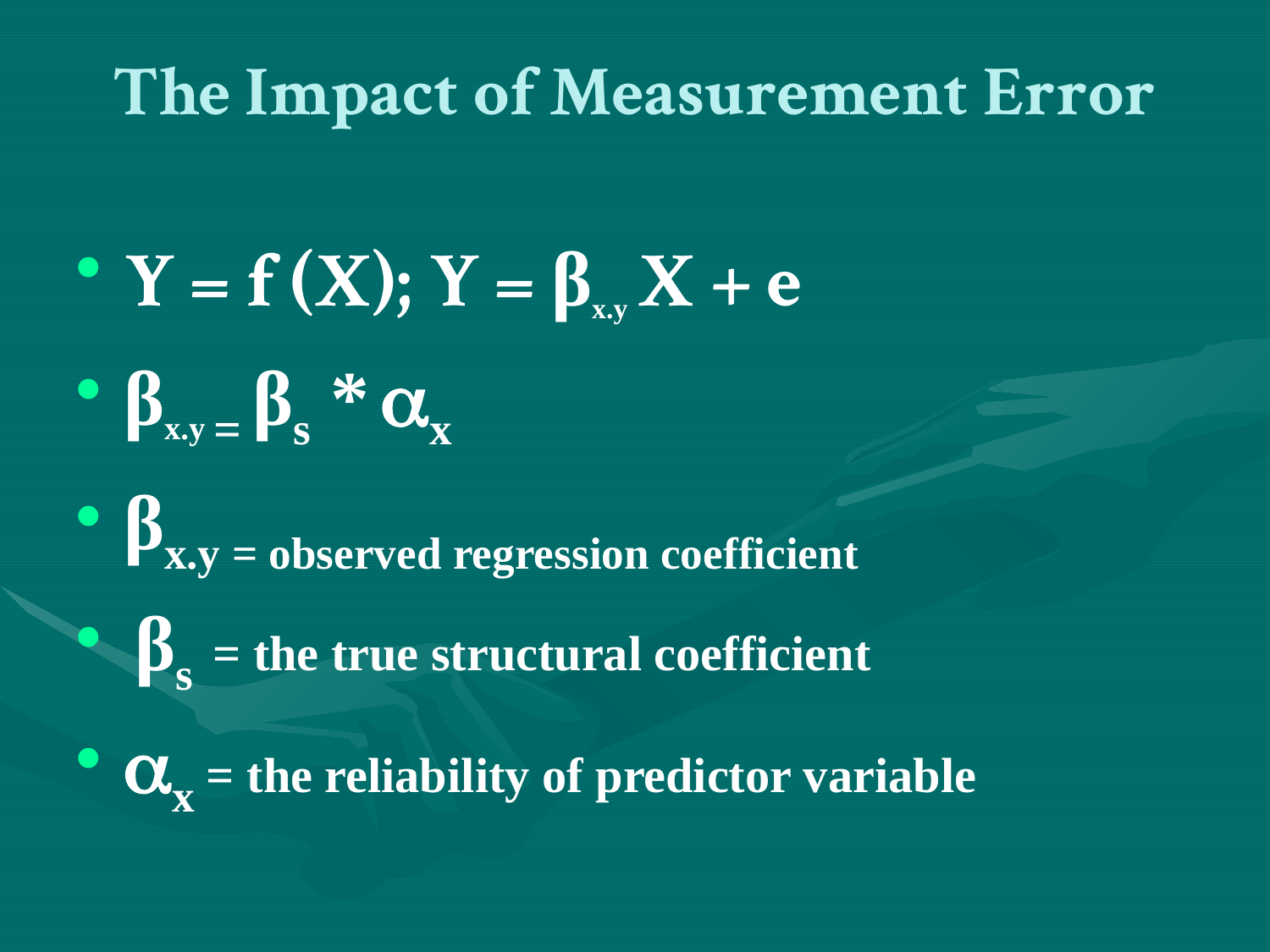

The Impact of Measurement Error
Y = f (X); Y = βx.y  X + e
βx.y = βs * αx
βx.y = observed regression coefficient
 βs = the true structural coefficient
αx = the reliability of predictor variable